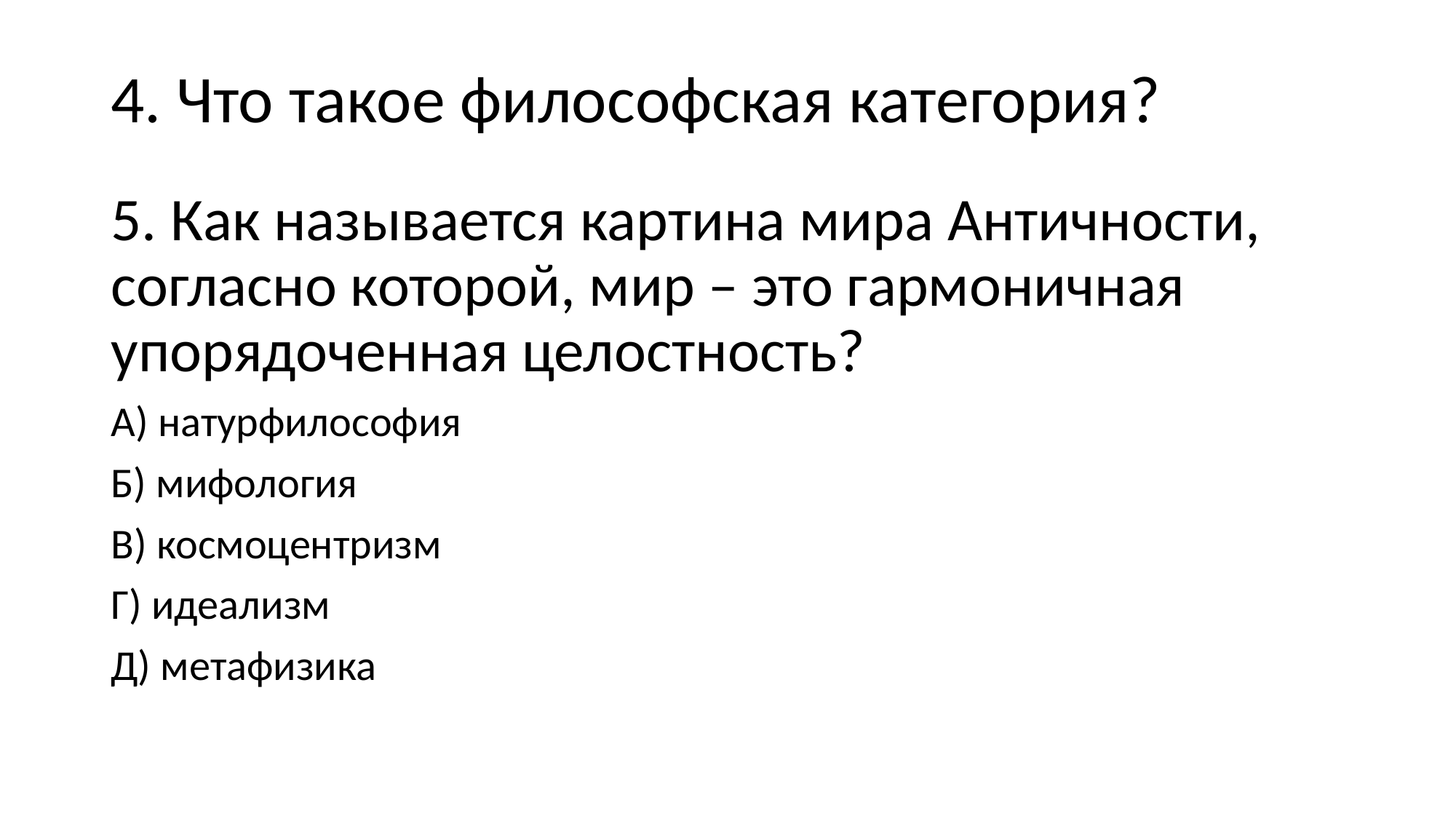

# 4. Что такое философская категория?
5. Как называется картина мира Античности, согласно которой, мир – это гармоничная упорядоченная целостность?
А) натурфилософия
Б) мифология
В) космоцентризм
Г) идеализм
Д) метафизика